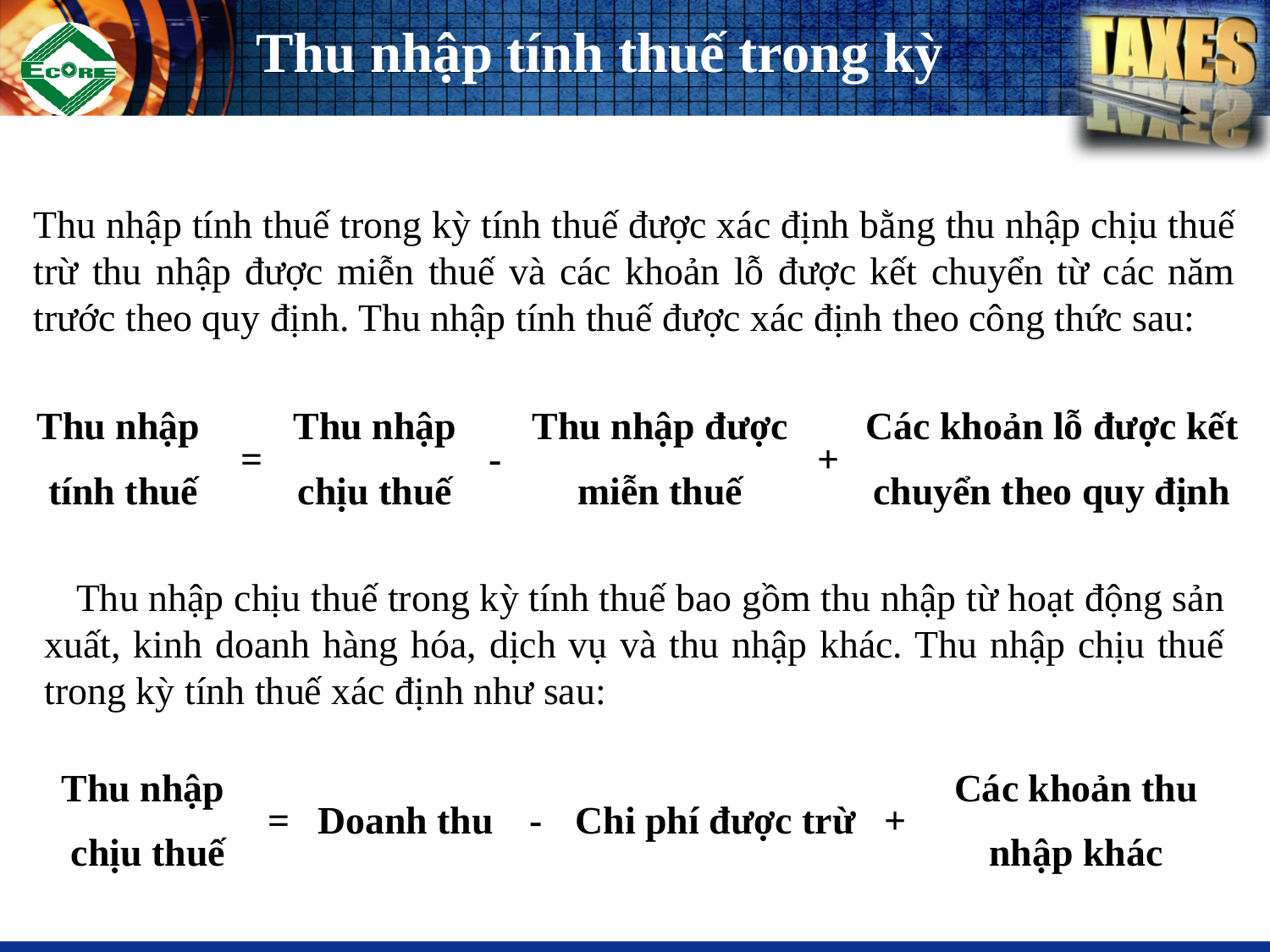

# Thu nhập tính thuế trong kỳ
Thu nhập tính thuế trong kỳ tính thuế được xác định bằng thu nhập chịu thuế trừ thu nhập được miễn thuế và các khoản lỗ được kết chuyển từ các năm trước theo quy định. Thu nhập tính thuế được xác định theo công thức sau:
| Thu nhập tính thuế | = | Thu nhập chịu thuế | - | Thu nhập được miễn thuế | + | Các khoản lỗ được kết chuyển theo quy định |
| --- | --- | --- | --- | --- | --- | --- |
Thu nhập chịu thuế trong kỳ tính thuế bao gồm thu nhập từ hoạt động sản xuất, kinh doanh hàng hóa, dịch vụ và thu nhập khác. Thu nhập chịu thuế trong kỳ tính thuế xác định như sau:
| Thu nhập chịu thuế | = | Doanh thu | - | Chi phí được trừ | + | Các khoản thu nhập khác |
| --- | --- | --- | --- | --- | --- | --- |